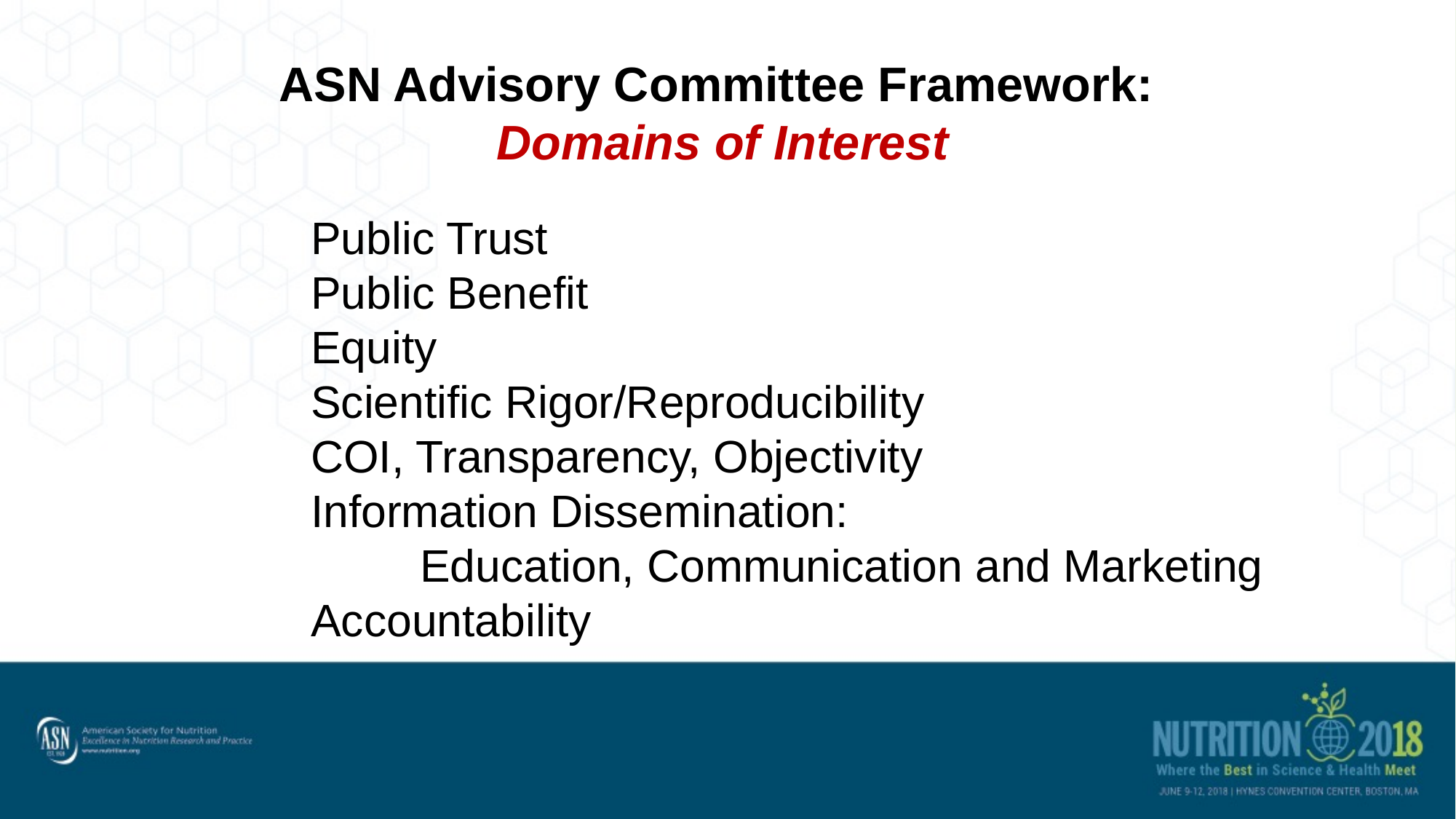

# ASN Advisory Committee Framework: Domains of Interest

Public Trust
Public Benefit
Equity
Scientific Rigor/Reproducibility
COI, Transparency, Objectivity
Information Dissemination:
	Education, Communication and Marketing
Accountability